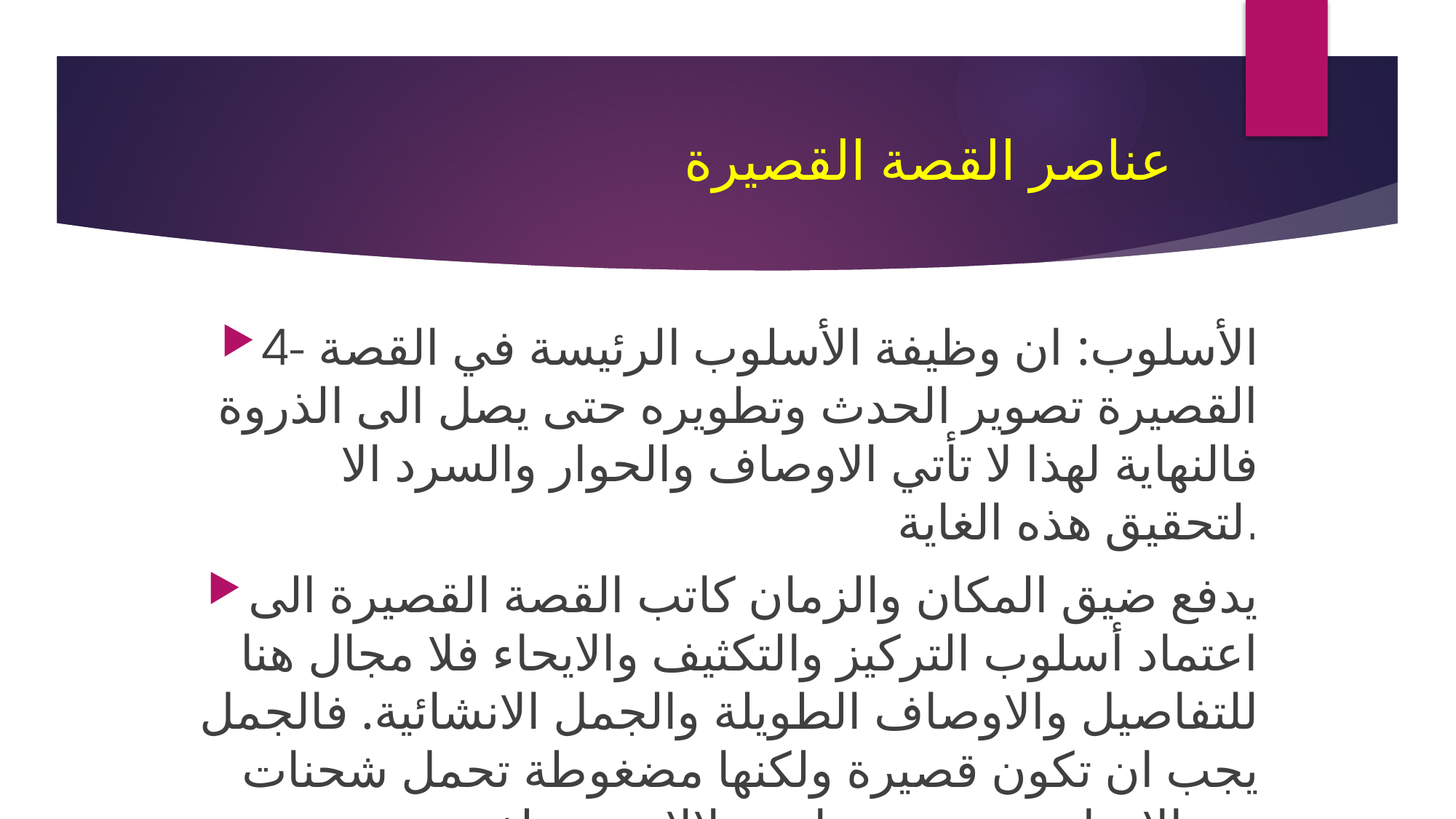

# عناصر القصة القصيرة
4- الأسلوب: ان وظيفة الأسلوب الرئيسة في القصة القصيرة تصوير الحدث وتطويره حتى يصل الى الذروة فالنهاية لهذا لا تأتي الاوصاف والحوار والسرد الا لتحقيق هذه الغاية.
يدفع ضيق المكان والزمان كاتب القصة القصيرة الى اعتماد أسلوب التركيز والتكثيف والايحاء فلا مجال هنا للتفاصيل والاوصاف الطويلة والجمل الانشائية. فالجمل يجب ان تكون قصيرة ولكنها مضغوطة تحمل شحنات من الإيحاء تعبر عن معان ودلالات مختلفة